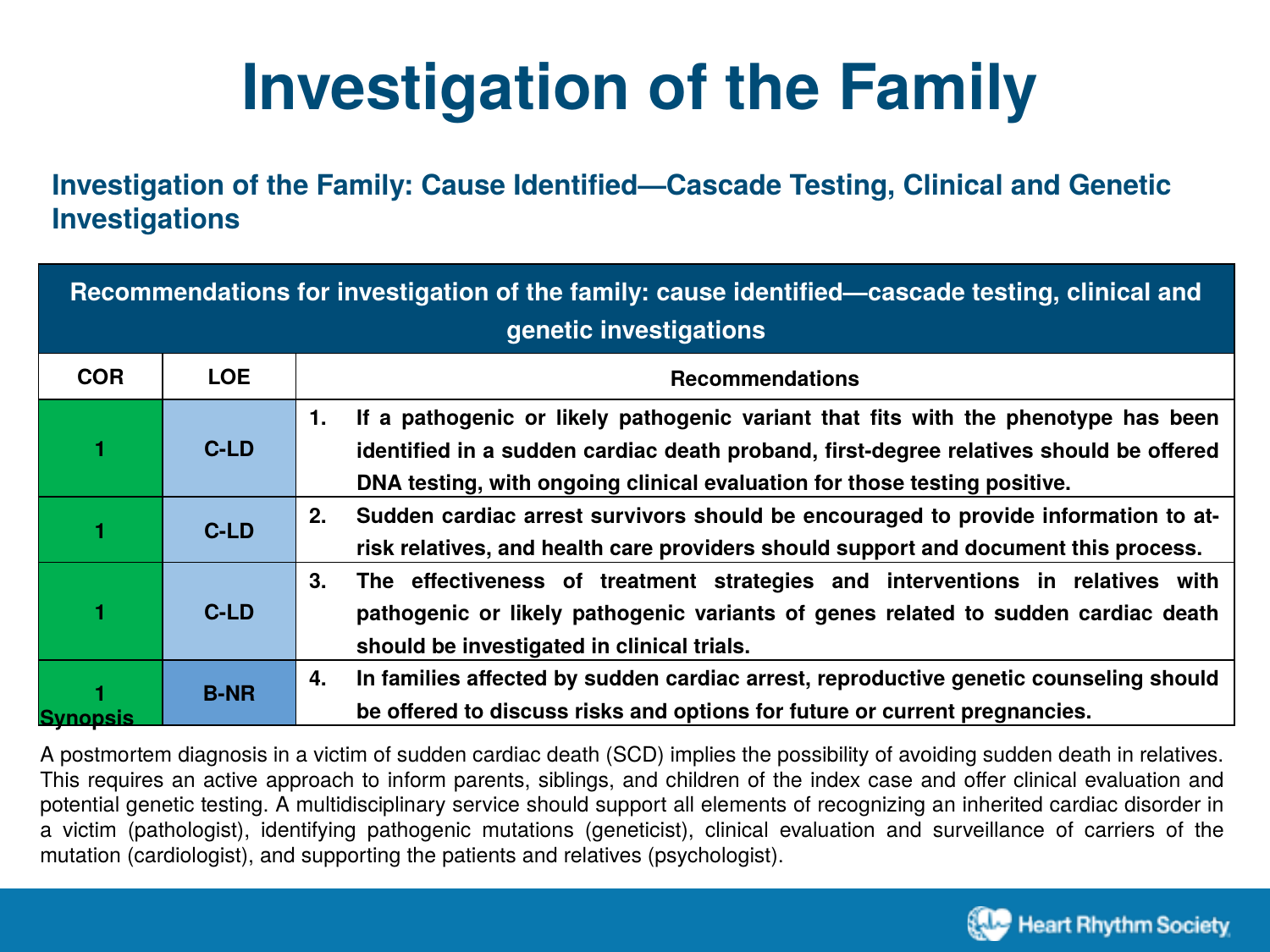

Investigation of the Family
Investigation of the Family: Cause Identified—Cascade Testing, Clinical and Genetic Investigations
| Recommendations for investigation of the family: cause identified—cascade testing, clinical and genetic investigations |  |  |
| --- | --- | --- |
| COR | LOE | Recommendations |
| 1 | C-LD | If a pathogenic or likely pathogenic variant that fits with the phenotype has been identified in a sudden cardiac death proband, first-degree relatives should be offered DNA testing, with ongoing clinical evaluation for those testing positive. |
| 1 | C-LD | Sudden cardiac arrest survivors should be encouraged to provide information to at-risk relatives, and health care providers should support and document this process. |
| 1 | C-LD | The effectiveness of treatment strategies and interventions in relatives with pathogenic or likely pathogenic variants of genes related to sudden cardiac death should be investigated in clinical trials. |
| 1 | B-NR | In families affected by sudden cardiac arrest, reproductive genetic counseling should be offered to discuss risks and options for future or current pregnancies. |
Synopsis
A postmortem diagnosis in a victim of sudden cardiac death (SCD) implies the possibility of avoiding sudden death in relatives. This requires an active approach to inform parents, siblings, and children of the index case and offer clinical evaluation and potential genetic testing. A multidisciplinary service should support all elements of recognizing an inherited cardiac disorder in a victim (pathologist), identifying pathogenic mutations (geneticist), clinical evaluation and surveillance of carriers of the mutation (cardiologist), and supporting the patients and relatives (psychologist).